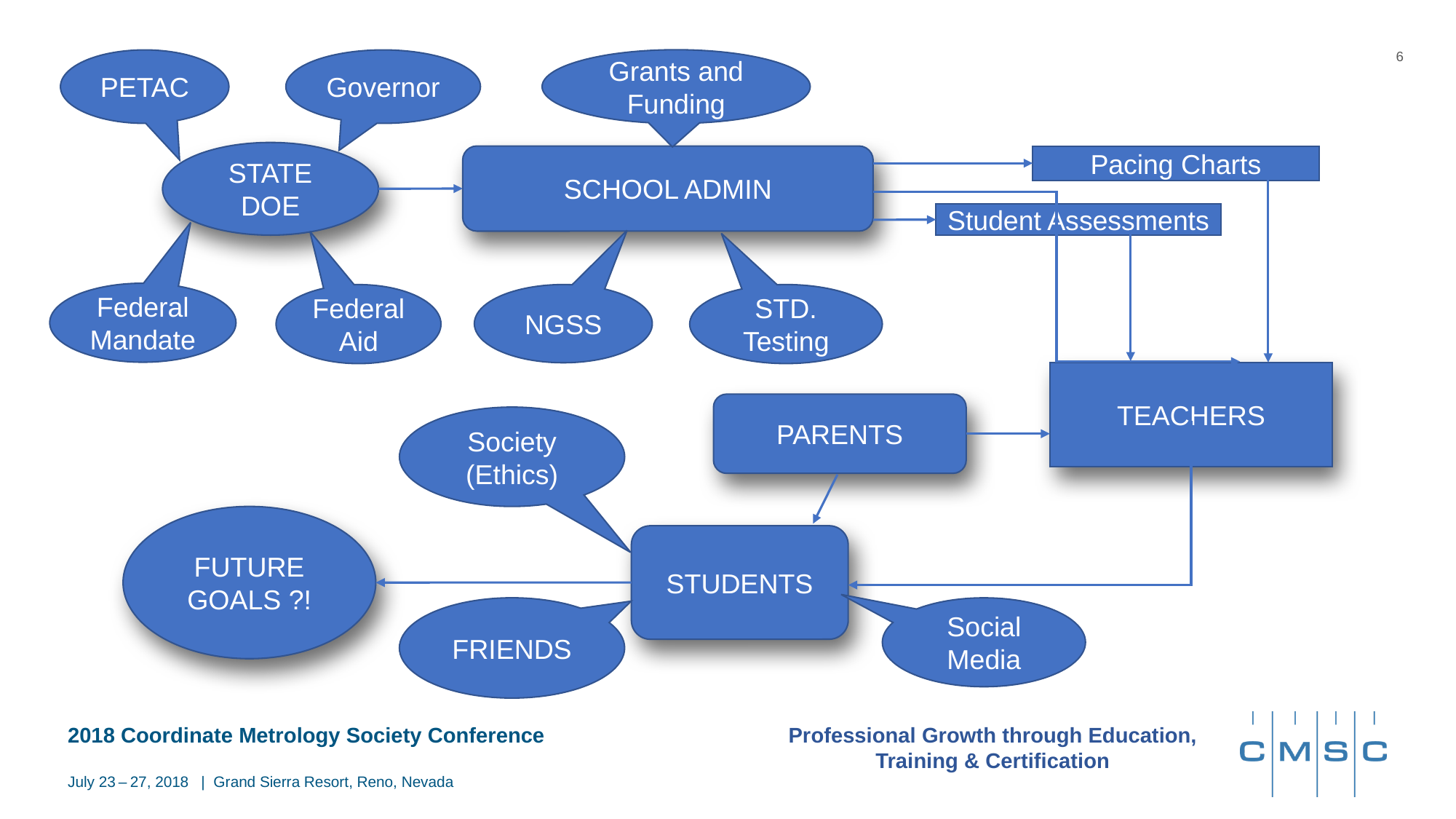

6
Grants and Funding
PETAC
Governor
STATE
DOE
SCHOOL ADMIN
Pacing Charts
Student Assessments
Federal Mandate
STD.
Testing
Federal
Aid
NGSS
TEACHERS
PARENTS
Society
(Ethics)
FUTURE
GOALS ?!
STUDENTS
FRIENDS
Social Media